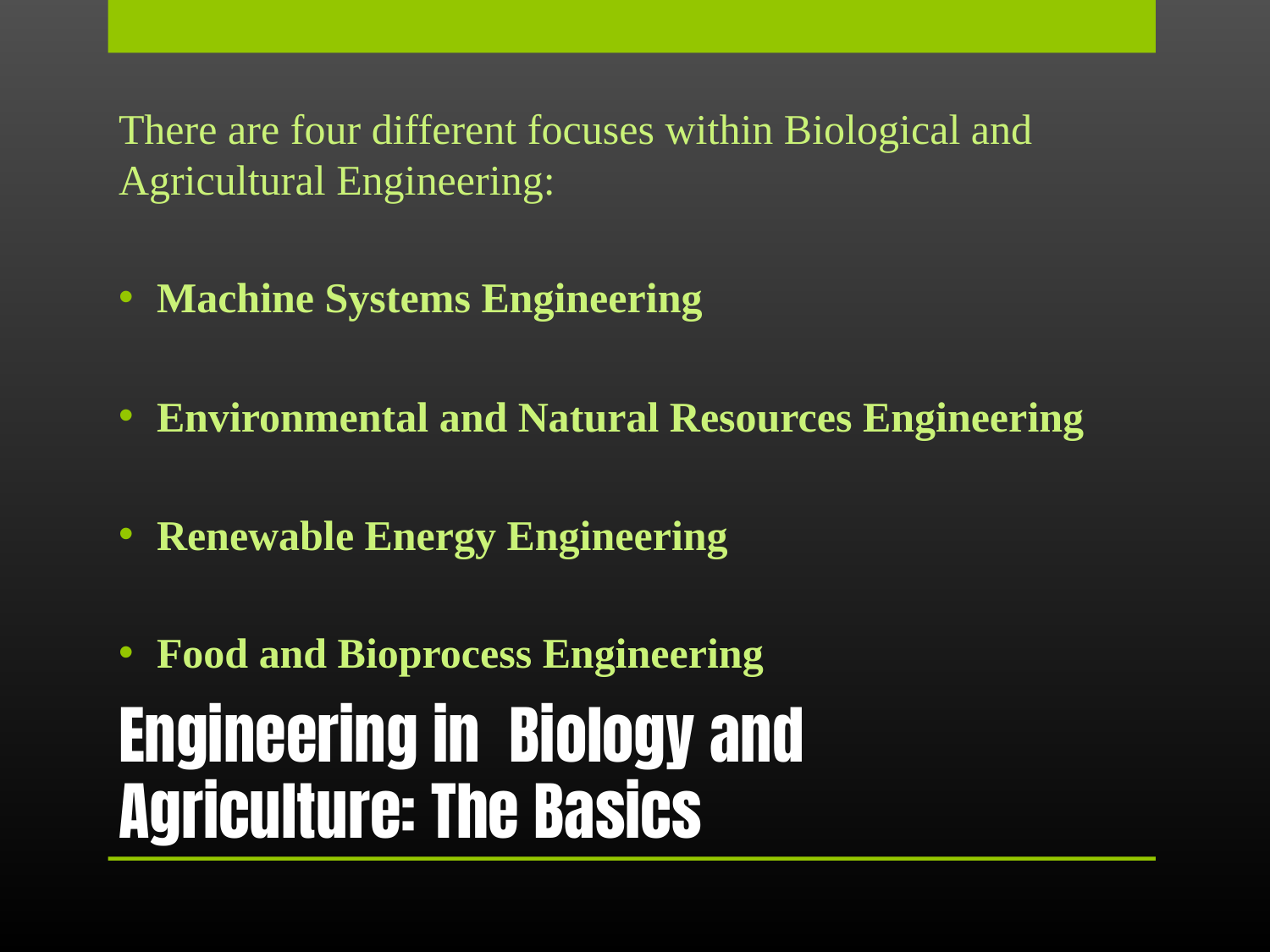

There are four different focuses within Biological and Agricultural Engineering:

Machine Systems Engineering

Environmental and Natural Resources Engineering

Renewable Energy Engineering

Food and Bioprocess Engineering

# Engineering in  Biology and Agriculture: The Basics